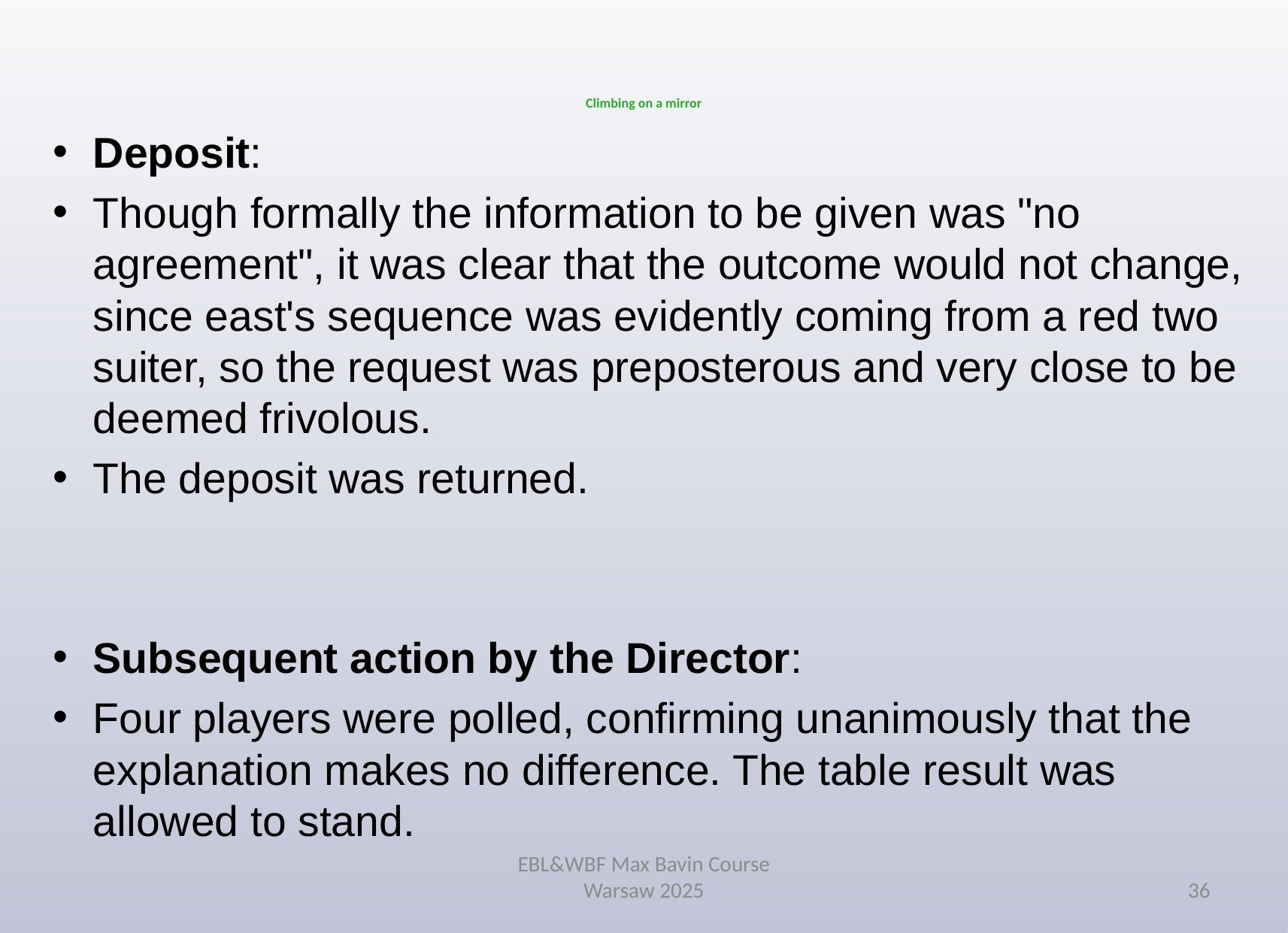

# Climbing on a mirror
Deposit:
Though formally the information to be given was "no agreement", it was clear that the outcome would not change, since east's sequence was evidently coming from a red two suiter, so the request was preposterous and very close to be deemed frivolous.
The deposit was returned.

Subsequent action by the Director:
Four players were polled, confirming unanimously that the explanation makes no difference. The table result was allowed to stand.

EBL&WBF Max Bavin Course
Warsaw 2025

36